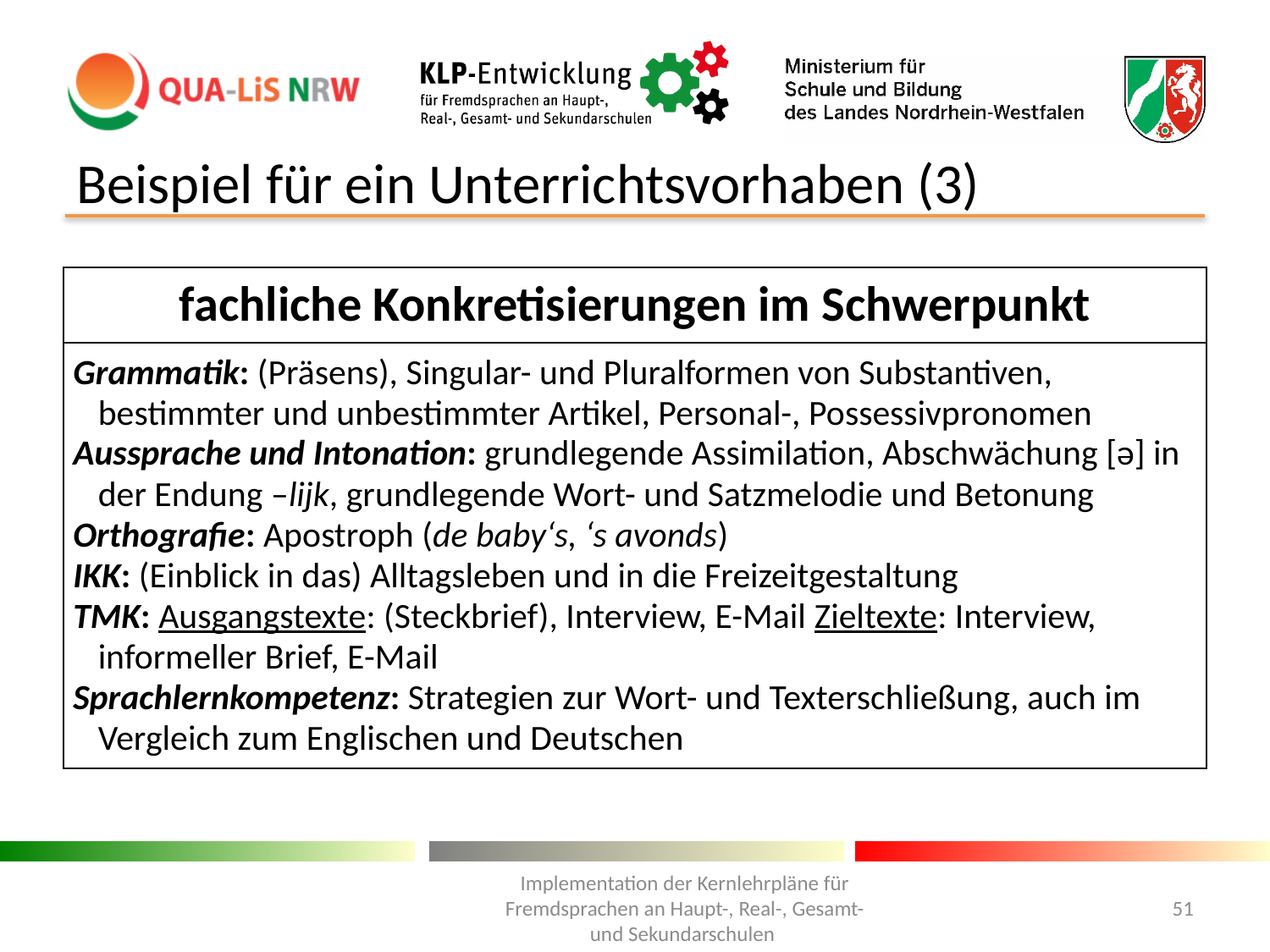

# Beispiel für ein Unterrichtsvorhaben (3)
| fachliche Konkretisierungen im Schwerpunkt |
| --- |
| Grammatik: (Präsens), Singular- und Pluralformen von Substantiven, bestimmter und unbestimmter Artikel, Personal-, Possessivpronomen Aussprache und Intonation: grundlegende Assimilation, Abschwächung [ə] in der Endung –lijk, grundlegende Wort- und Satzmelodie und Betonung Orthografie: Apostroph (de baby‘s, ‘s avonds) IKK: (Einblick in das) Alltagsleben und in die Freizeitgestaltung TMK: Ausgangstexte: (Steckbrief), Interview, E-Mail Zieltexte: Interview, informeller Brief, E-Mail Sprachlernkompetenz: Strategien zur Wort- und Texterschließung, auch im Vergleich zum Englischen und Deutschen |
Implementation der Kernlehrpläne für Fremdsprachen an Haupt-, Real-, Gesamt- und Sekundarschulen
51